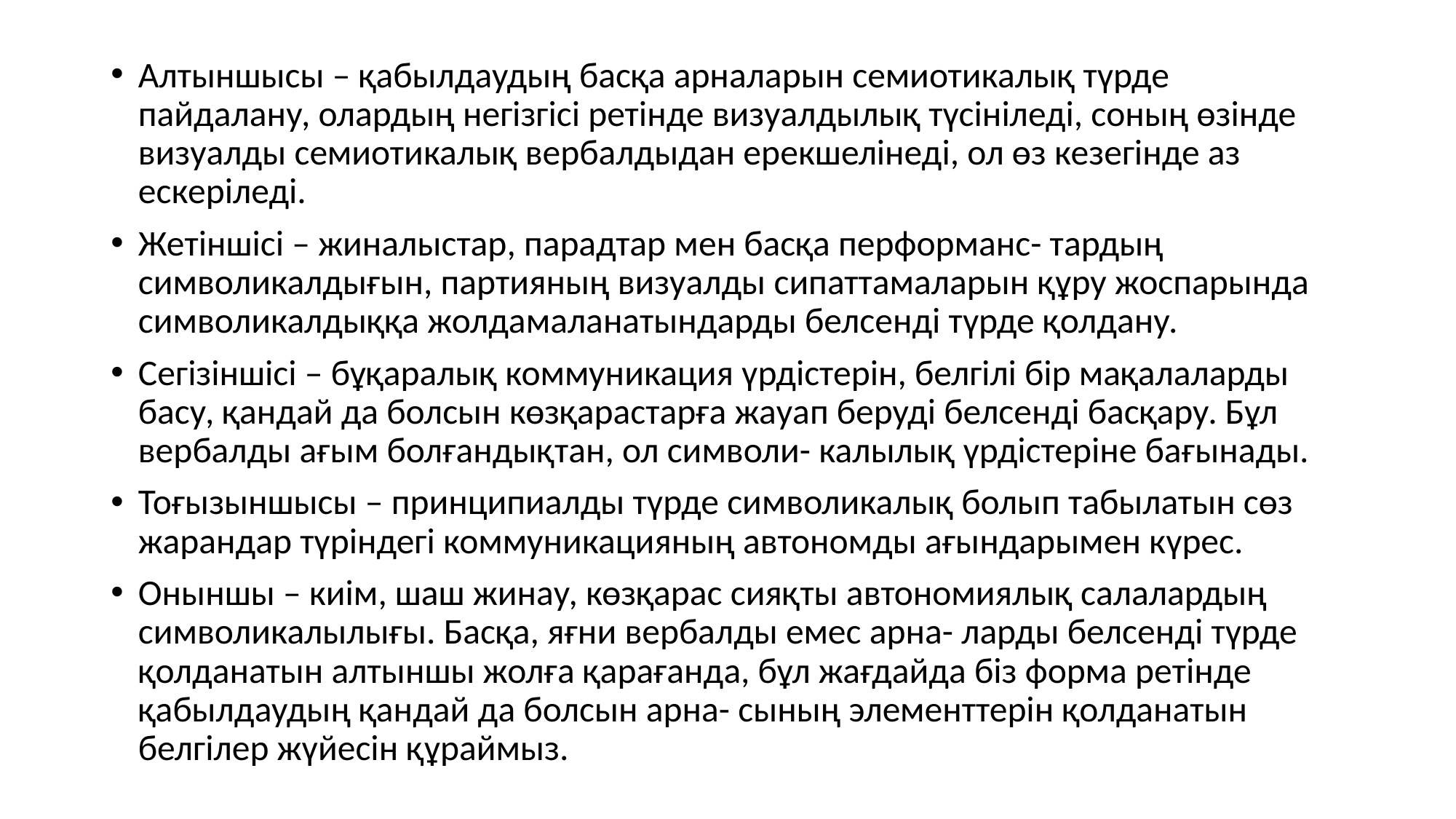

Алтыншысы – қабылдаудың басқа арналарын семиотикалық түрде пайдалану, олардың негізгісі ретінде визуалдылық түсініледі, соның өзінде визуалды семиотикалық вербалдыдан ерекшелінеді, ол өз кезегінде аз ескеріледі.
Жетіншісі – жиналыстар, парадтар мен басқа перформанс- тардың символикалдығын, партияның визуалды сипаттамаларын құру жоспарында символикалдыққа жолдамаланатындарды белсенді түрде қолдану.
Сегізіншісі – бұқаралық коммуникация үрдістерін, белгілі бір мақалаларды басу, қандай да болсын көзқарастарға жауап беруді белсенді басқару. Бұл вербалды ағым болғандықтан, ол символи- калылық үрдістеріне бағынады.
Тоғызыншысы – принципиалды түрде символикалық болып табылатын сөз жарандар түріндегі коммуникацияның автономды ағындарымен күрес.
Оныншы – киім, шаш жинау, көзқарас сияқты автономиялық салалардың символикалылығы. Басқа, яғни вербалды емес арна- ларды белсенді түрде қолданатын алтыншы жолға қарағанда, бұл жағдайда біз форма ретінде қабылдаудың қандай да болсын арна- сының элементтерін қолданатын белгілер жүйесін құраймыз.